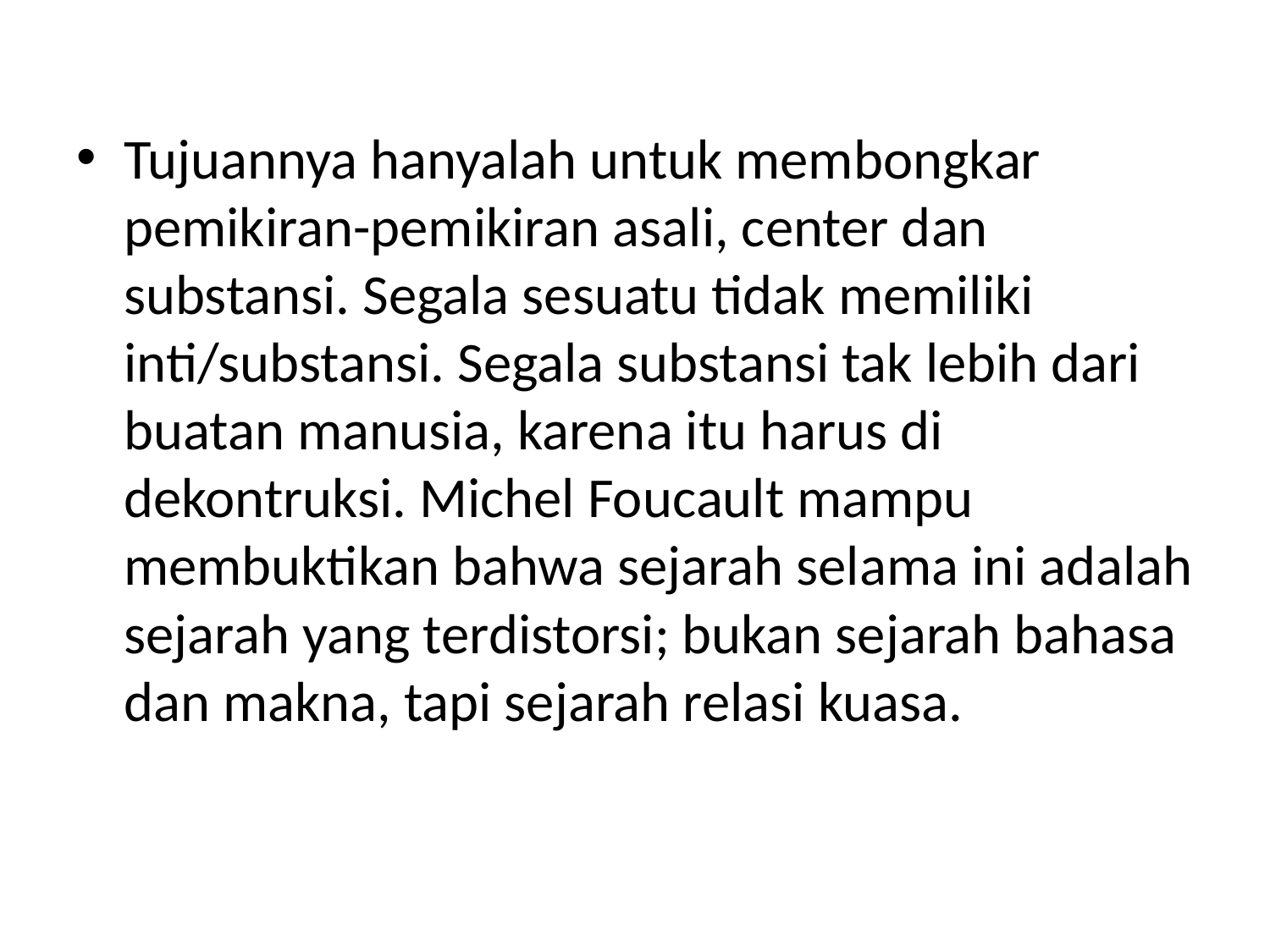

Tujuannya hanyalah untuk membongkar pemikiran-pemikiran asali, center dan substansi. Segala sesuatu tidak memiliki inti/substansi. Segala substansi tak lebih dari buatan manusia, karena itu harus di dekontruksi. Michel Foucault mampu membuktikan bahwa sejarah selama ini adalah sejarah yang terdistorsi; bukan sejarah bahasa dan makna, tapi sejarah relasi kuasa.